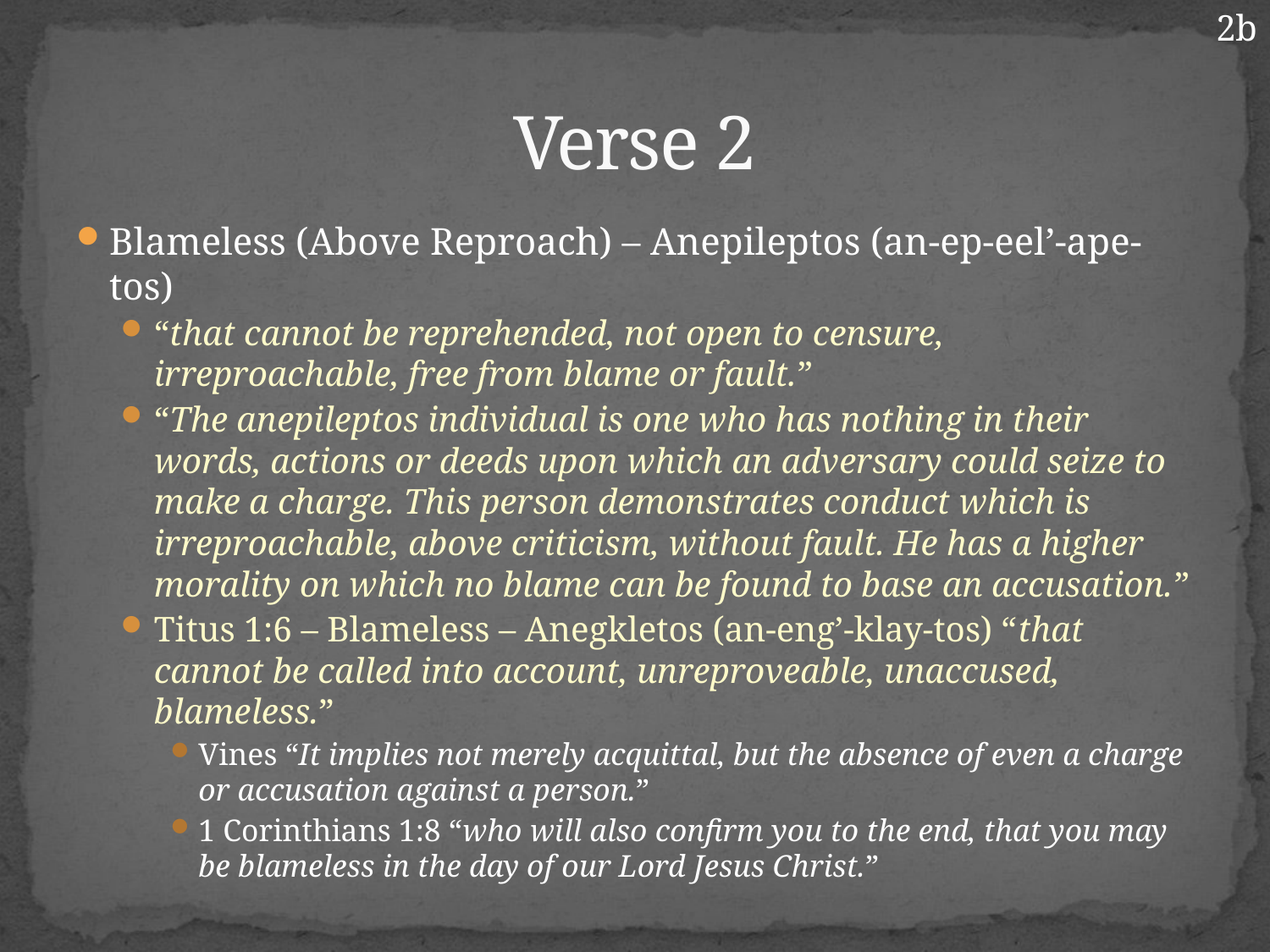

2b
# Verse 2
Blameless (Above Reproach) – Anepileptos (an-ep-eel’-ape-tos)
“that cannot be reprehended, not open to censure, irreproachable, free from blame or fault.”
“The anepileptos individual is one who has nothing in their words, actions or deeds upon which an adversary could seize to make a charge. This person demonstrates conduct which is irreproachable, above criticism, without fault. He has a higher morality on which no blame can be found to base an accusation.”
Titus 1:6 – Blameless – Anegkletos (an-eng’-klay-tos) “that cannot be called into account, unreproveable, unaccused, blameless.”
Vines “It implies not merely acquittal, but the absence of even a charge or accusation against a person.”
1 Corinthians 1:8 “who will also confirm you to the end, that you may be blameless in the day of our Lord Jesus Christ.”